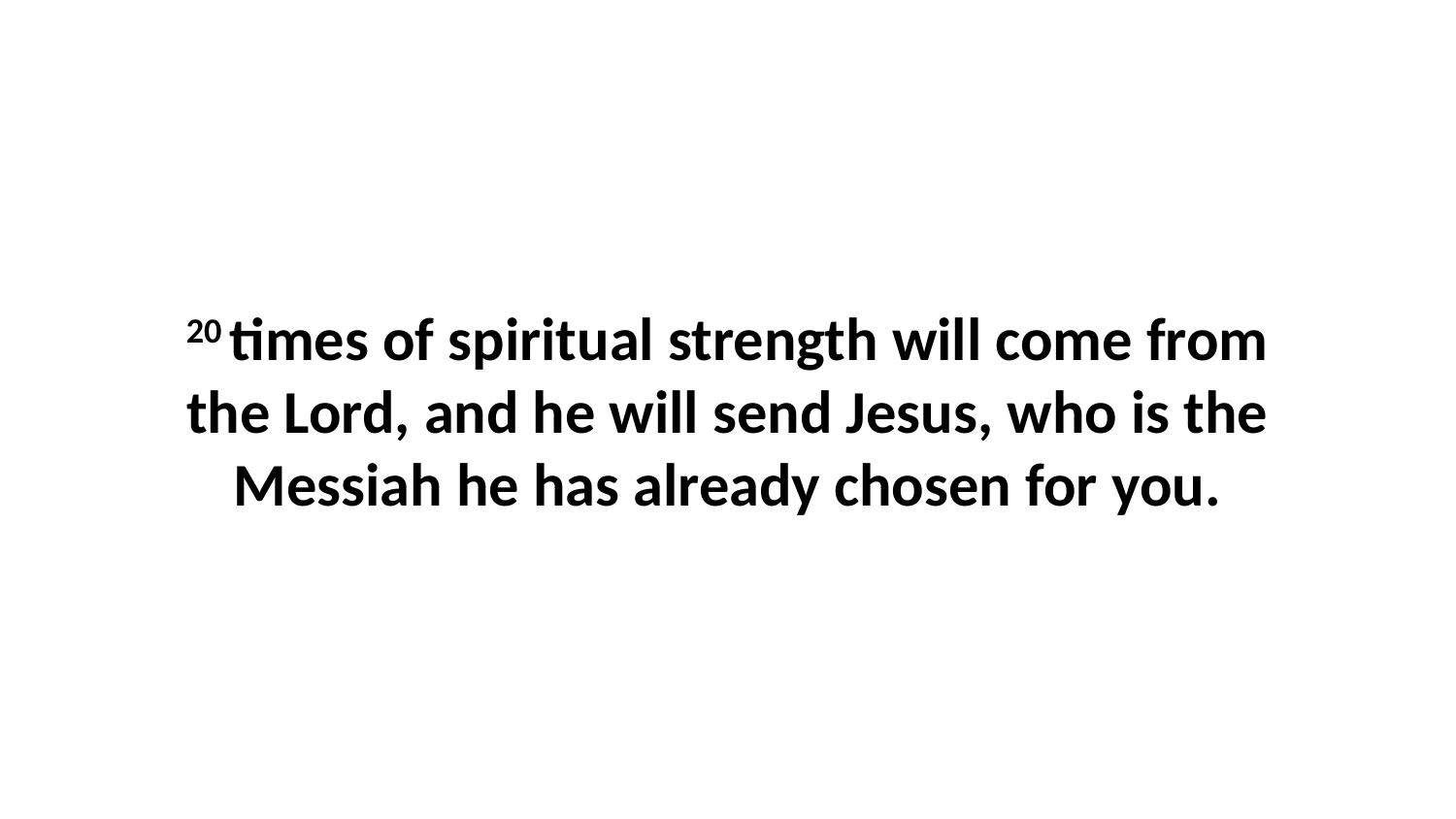

20 times of spiritual strength will come from the Lord, and he will send Jesus, who is the Messiah he has already chosen for you.